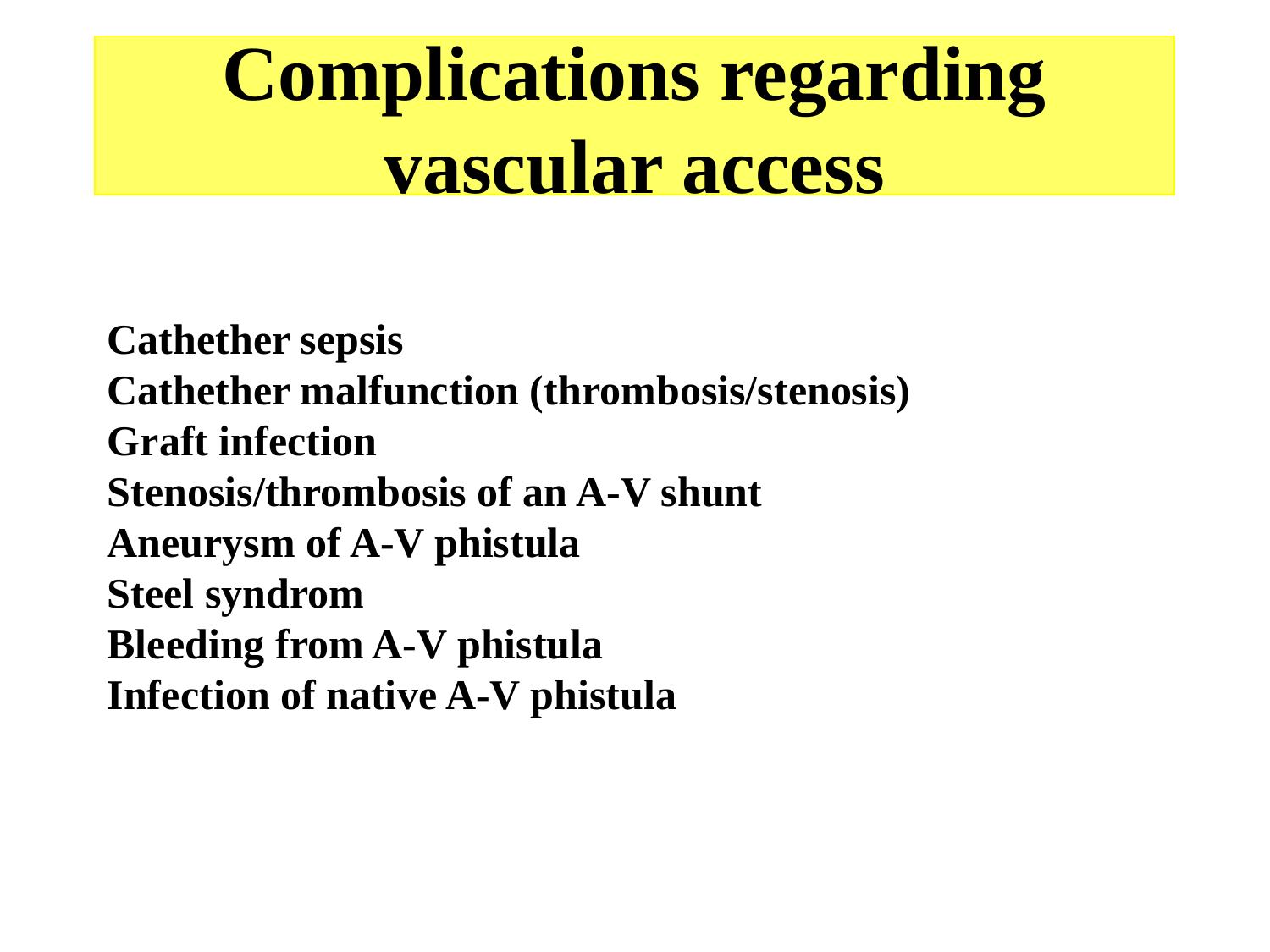

# Complications regarding vascular access
Cathether sepsis
Cathether malfunction (thrombosis/stenosis)
Graft infection
Stenosis/thrombosis of an A-V shunt
Aneurysm of A-V phistula
Steel syndrom
Bleeding from A-V phistula
Infection of native A-V phistula